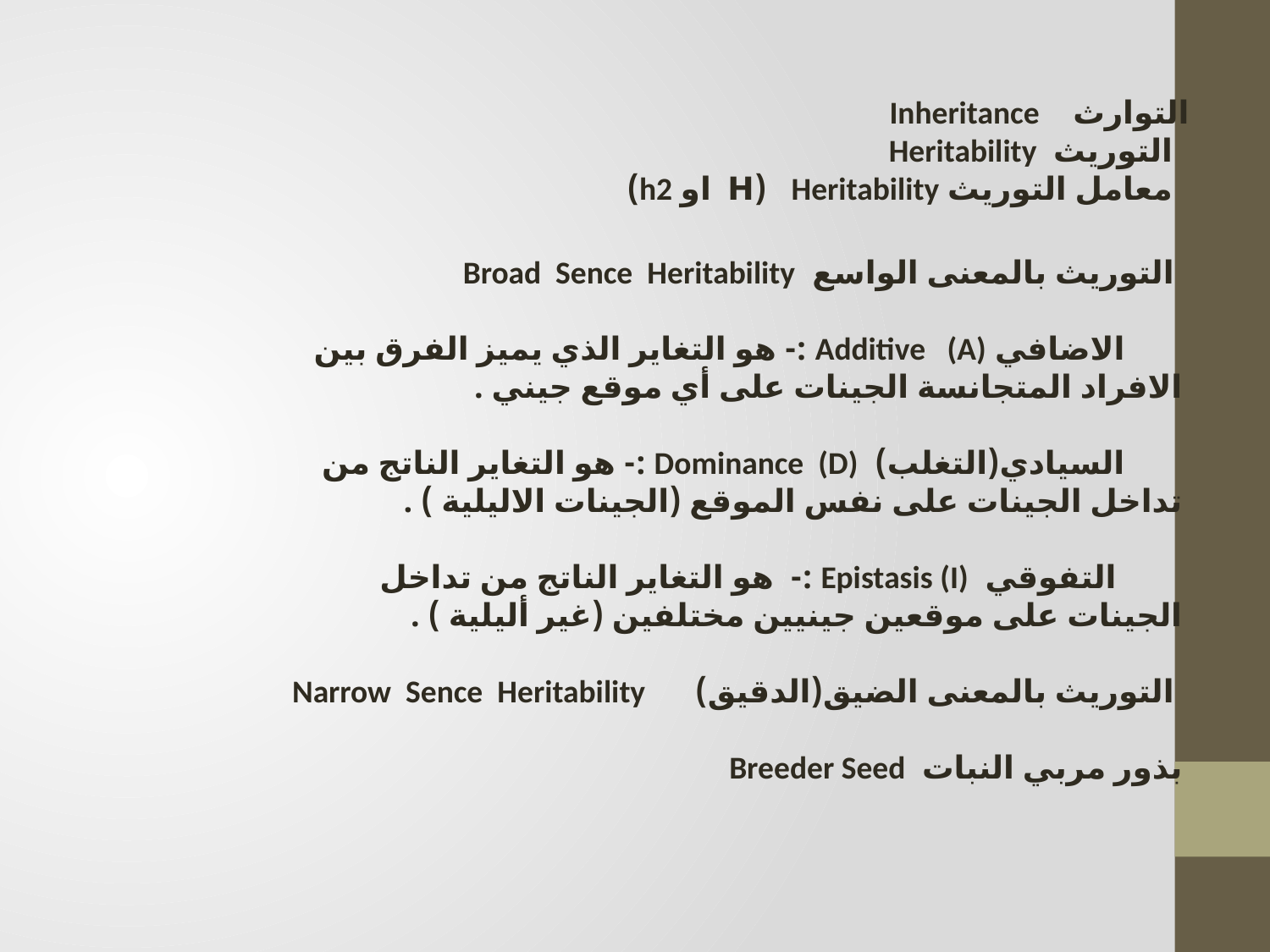

التوارث    Inheritance
   التوريث  Heritability
   معامل التوريث Heritability   (H  او h2)
 التوريث بالمعنى الواسع  Broad  Sence  Heritability

       الاضافي Additive   (A) :- هو التغاير الذي يميز الفرق بين الافراد المتجانسة الجينات على أي موقع جيني .

       السيادي(التغلب)  Dominance  (D) :- هو التغاير الناتج من تداخل الجينات على نفس الموقع (الجينات الاليلية ) .

        التفوقي  Epistasis (I) :-  هو التغاير الناتج من تداخل الجينات على موقعين جينيين مختلفين (غير أليلية ) .

 التوريث بالمعنى الضيق(الدقيق)      Narrow  Sence  Heritability

بذور مربي النبات  Breeder Seed